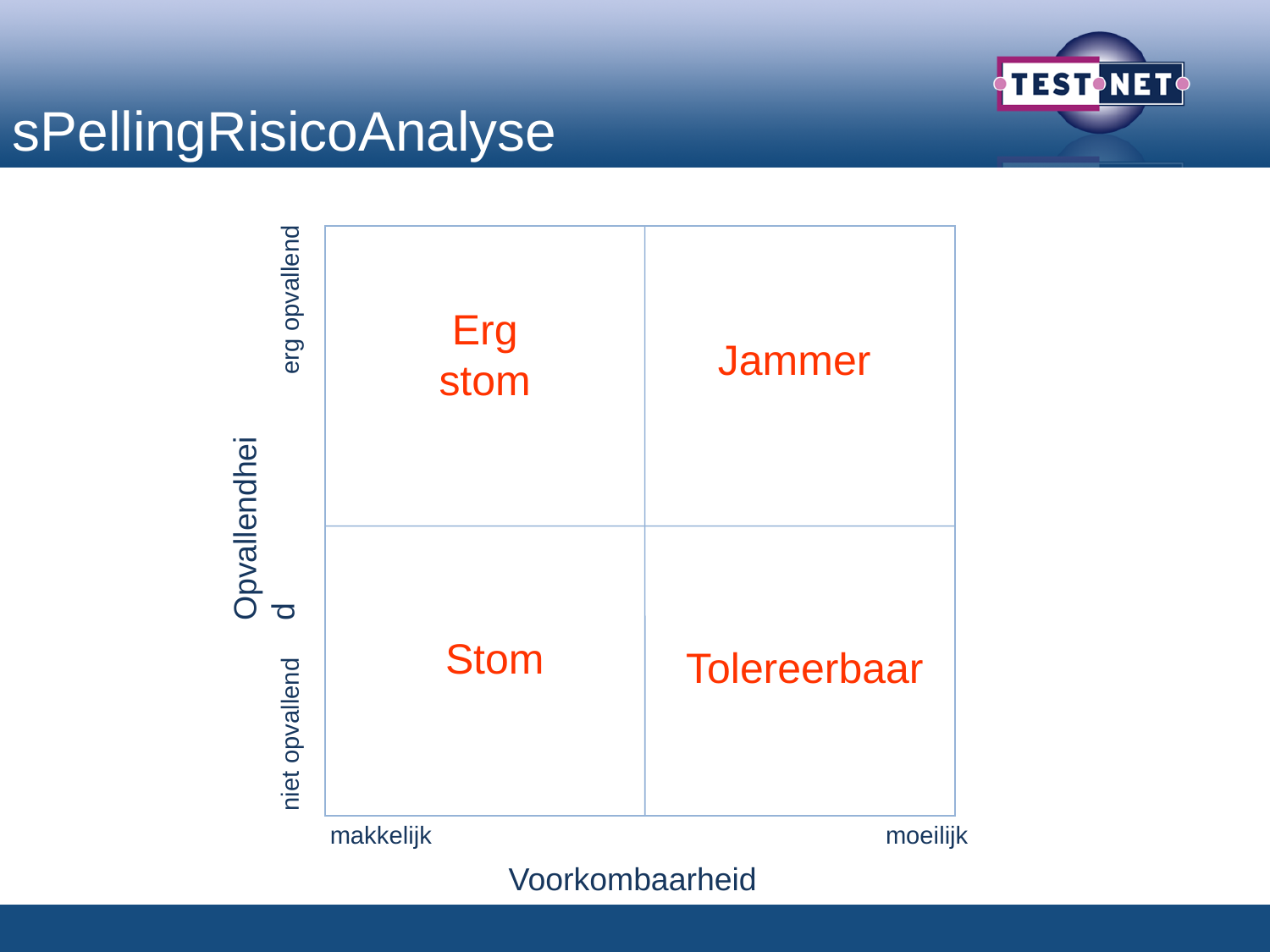

sPellingRisicoAnalyse
erg opvallend

Erg stom
Jammer
Opvallendheid

Stom
Tolereerbaar
niet opvallend
makkelijk
moeilijk
Voorkombaarheid